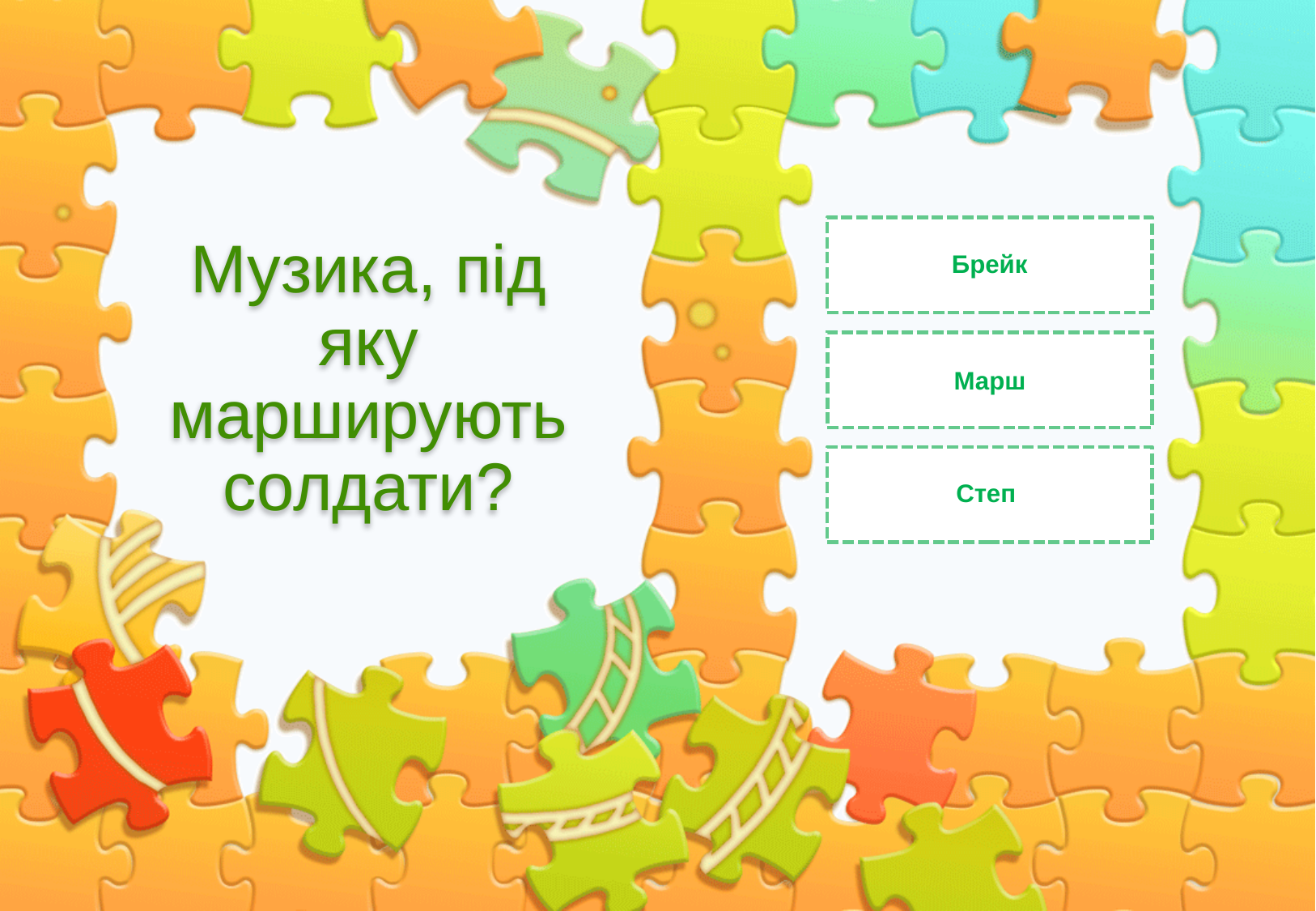

# Музика, під яку марширують солдати?
Брейк
Марш
Степ